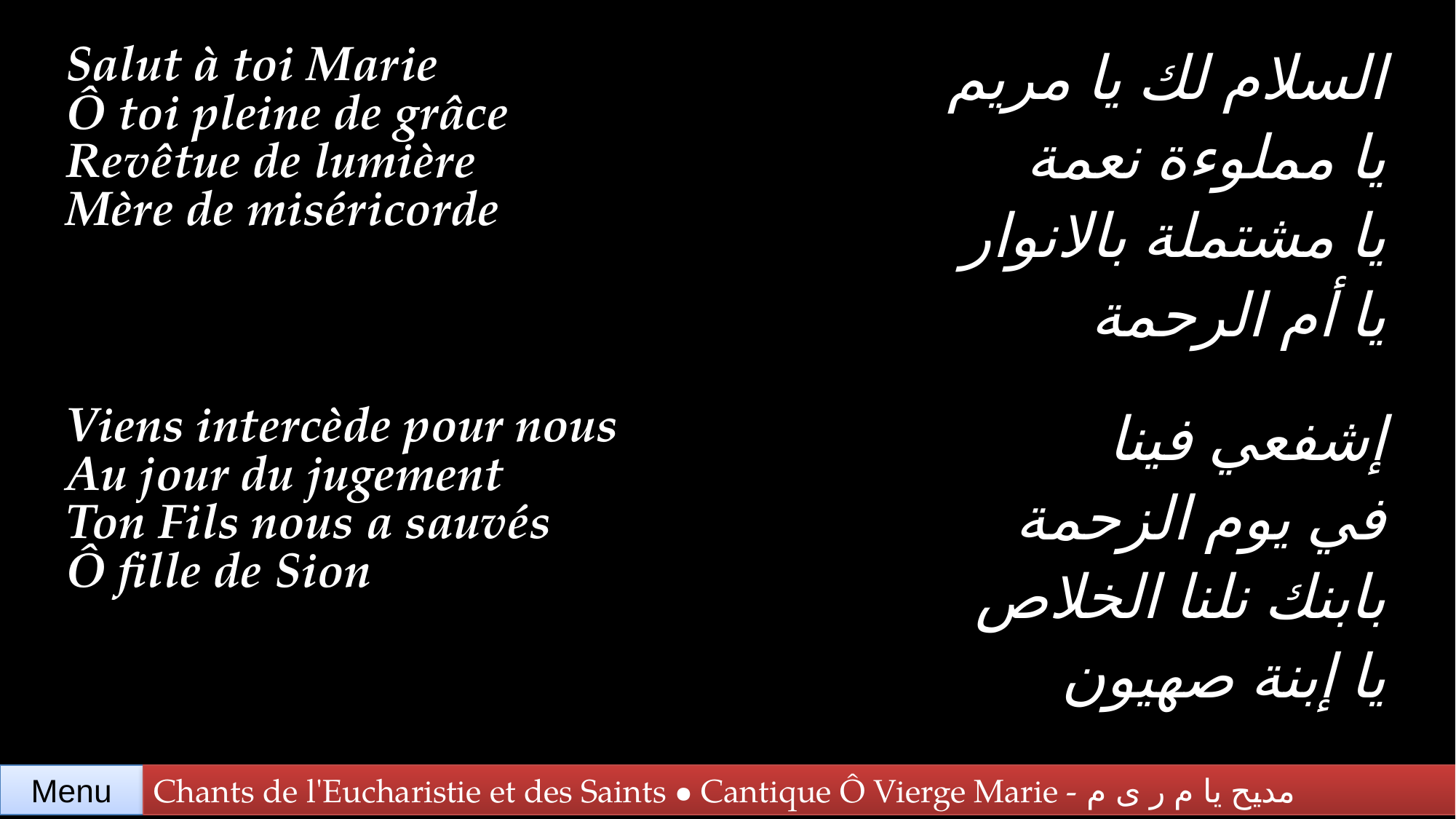

| Salut à toi Marie Ô toi pleine de grâce Revêtue de lumière Mère de miséricorde | السلام لك يا مريم يا مملوءة نعمة يا مشتملة بالانوار يا أم الرحمة |
| --- | --- |
| Viens intercède pour nous Au jour du jugement Ton Fils nous a sauvés Ô fille de Sion | إشفعي فينا في يوم الزحمة بابنك نلنا الخلاص يا إبنة صهيون |
Menu
Chants de l'Eucharistie et des Saints • Cantique Ô Vierge Marie - مديح يا م ر ى م